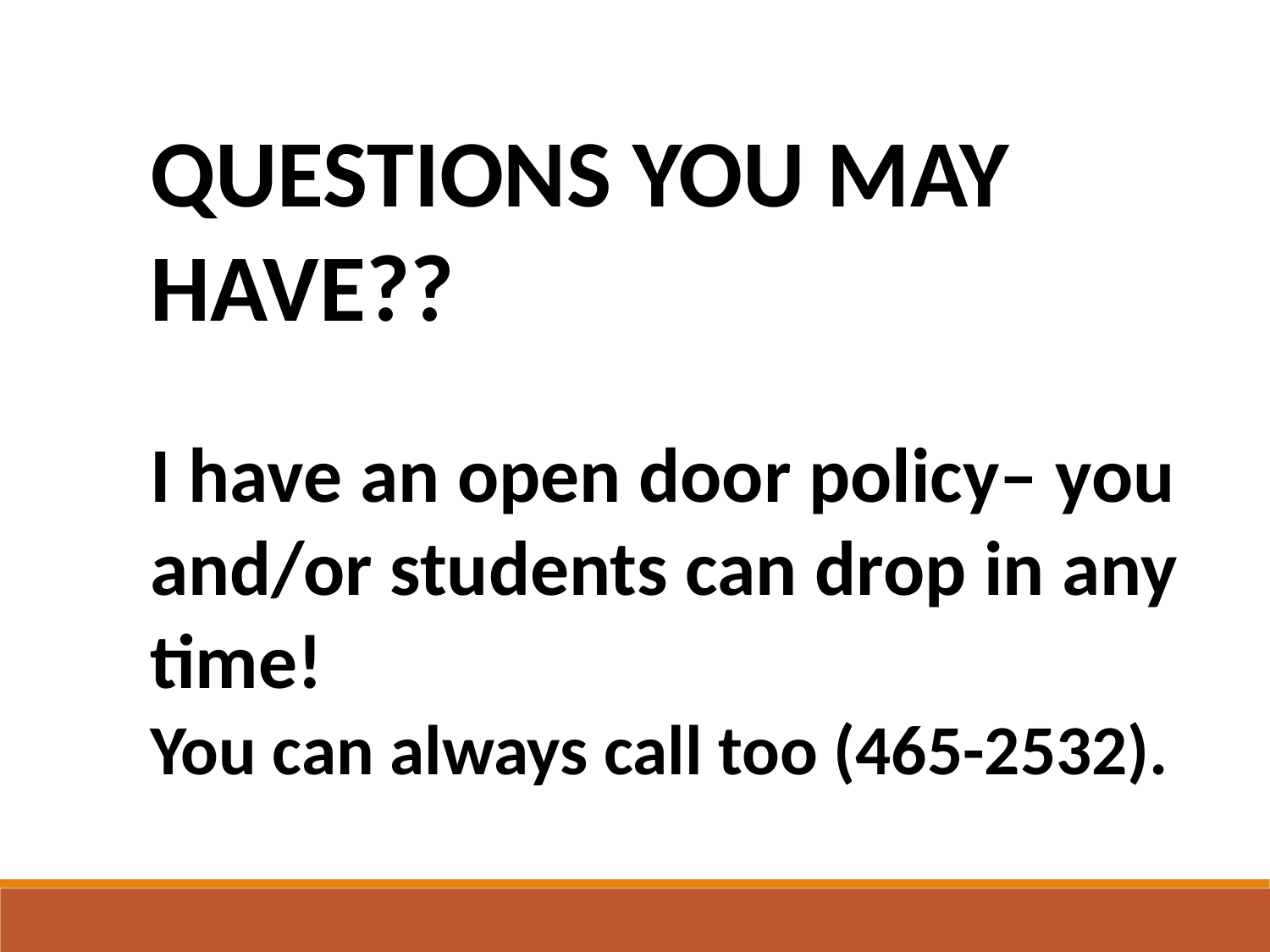

QUESTIONS YOU MAY HAVE??

I have an open door policy– you and/or students can drop in any time!
You can always call too (465-2532).